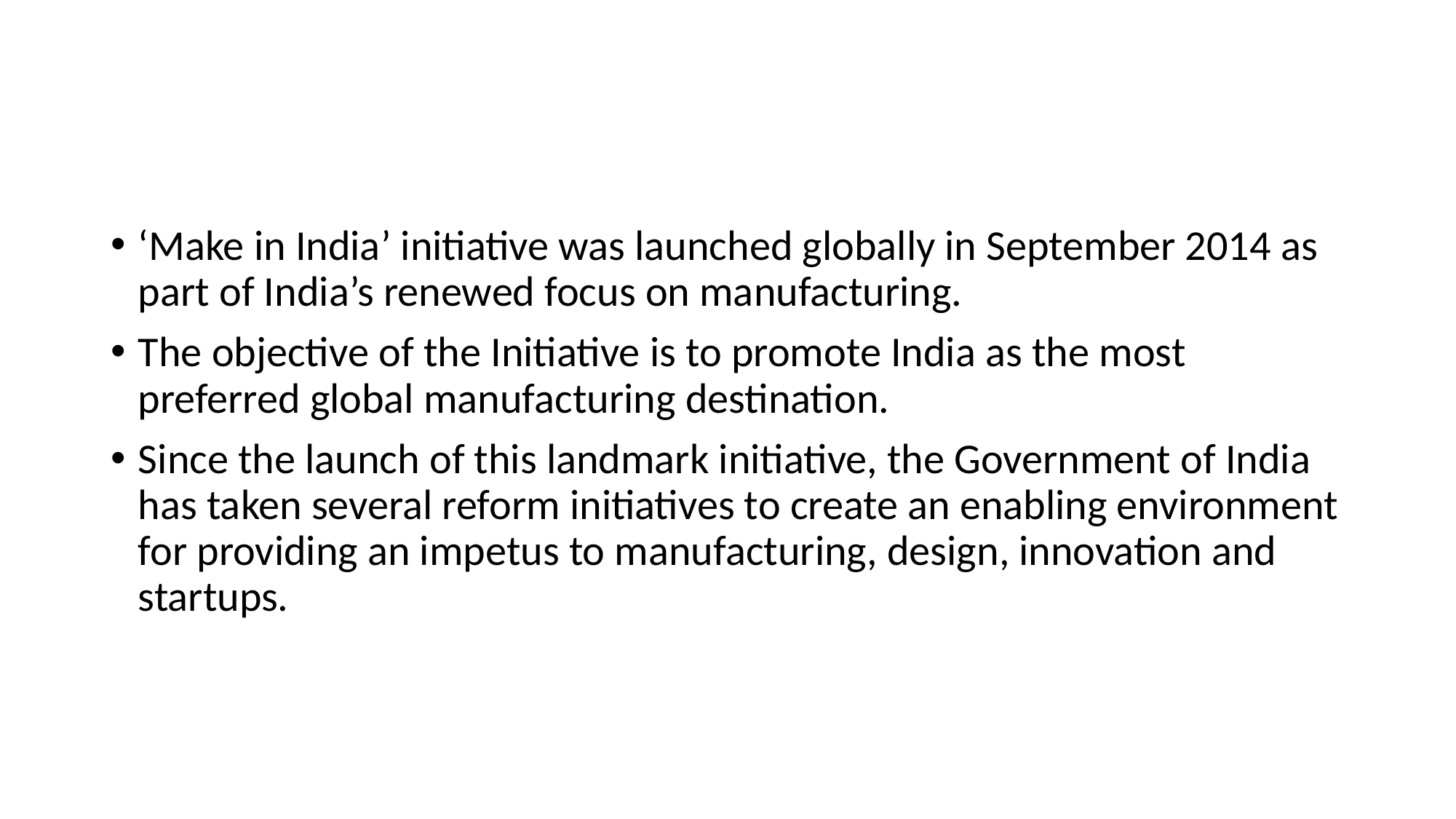

#
‘Make in India’ initiative was launched globally in September 2014 as part of India’s renewed focus on manufacturing.
The objective of the Initiative is to promote India as the most preferred global manufacturing destination.
Since the launch of this landmark initiative, the Government of India has taken several reform initiatives to create an enabling environment for providing an impetus to manufacturing, design, innovation and startups.